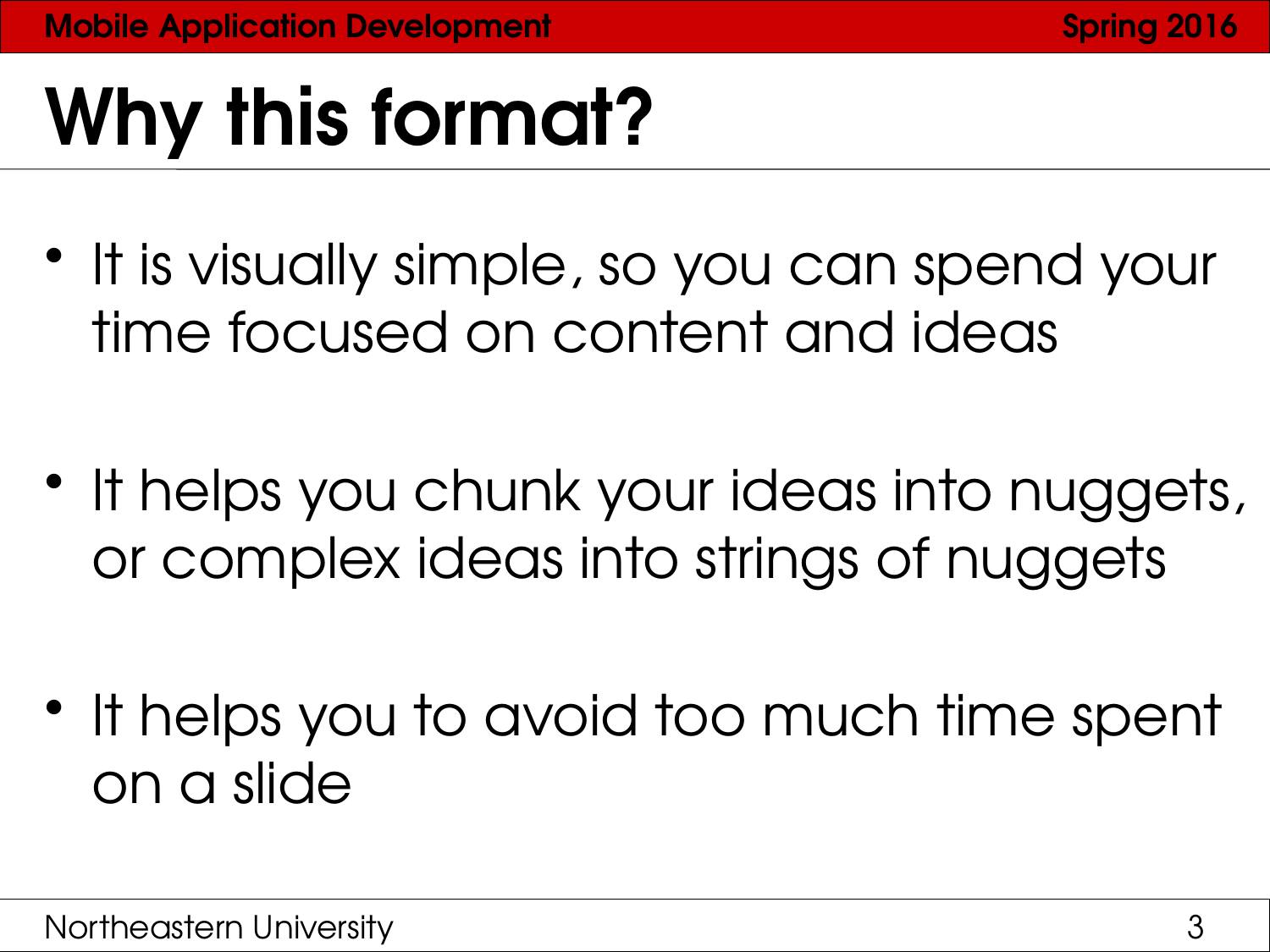

# Why this format?
It is visually simple, so you can spend your time focused on content and ideas

It helps you chunk your ideas into nuggets, or complex ideas into strings of nuggets

It helps you to avoid too much time spent on a slide